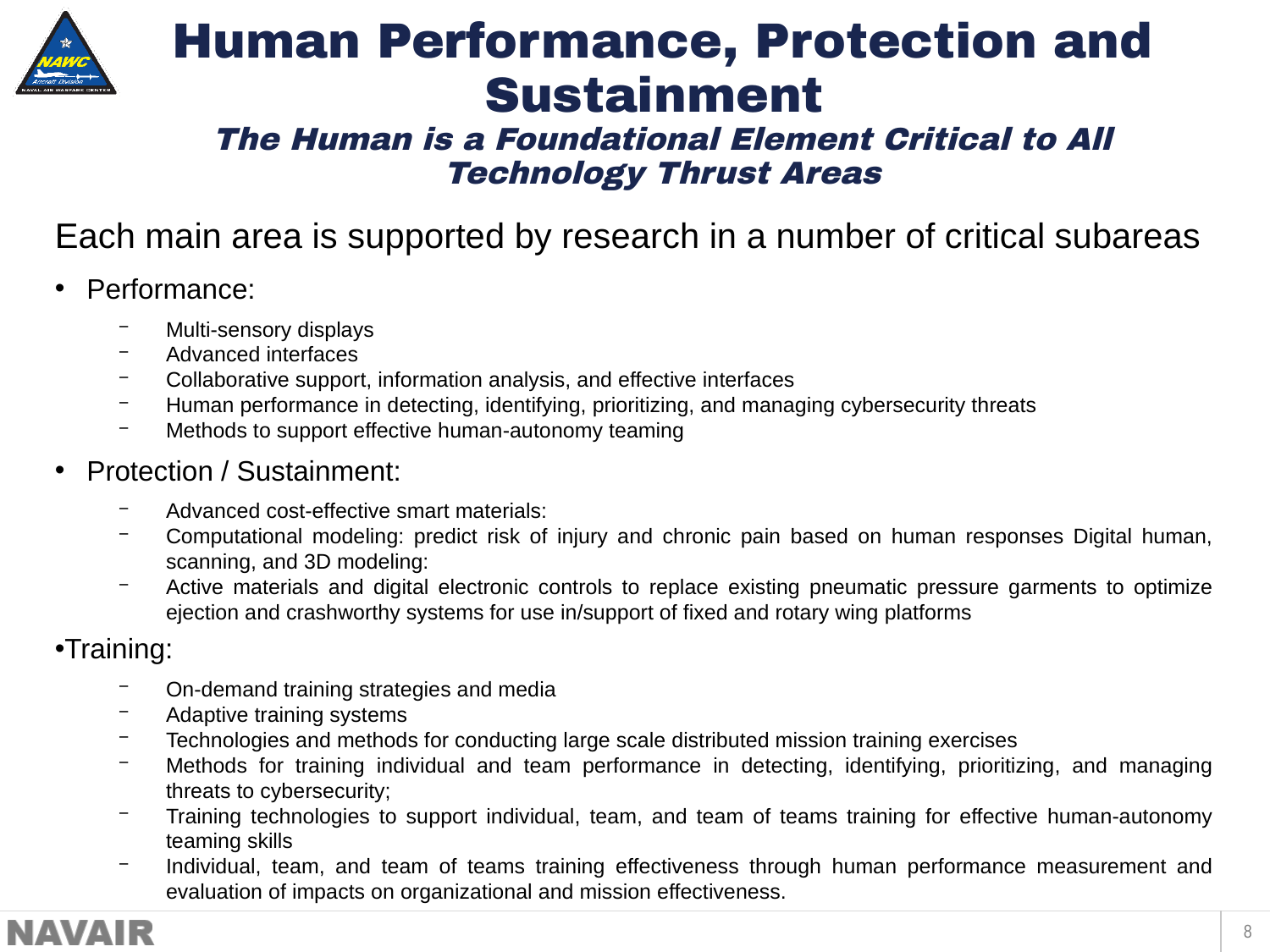

# Human Performance, Protection and Sustainment The Human is a Foundational Element Critical to All Technology Thrust Areas
Each main area is supported by research in a number of critical subareas
Performance:
Multi-sensory displays
Advanced interfaces
Collaborative support, information analysis, and effective interfaces
Human performance in detecting, identifying, prioritizing, and managing cybersecurity threats
Methods to support effective human-autonomy teaming
Protection / Sustainment:
Advanced cost-effective smart materials:
Computational modeling: predict risk of injury and chronic pain based on human responses Digital human, scanning, and 3D modeling:
Active materials and digital electronic controls to replace existing pneumatic pressure garments to optimize ejection and crashworthy systems for use in/support of fixed and rotary wing platforms
Training:
On-demand training strategies and media
Adaptive training systems
Technologies and methods for conducting large scale distributed mission training exercises
Methods for training individual and team performance in detecting, identifying, prioritizing, and managing threats to cybersecurity;
Training technologies to support individual, team, and team of teams training for effective human-autonomy teaming skills
Individual, team, and team of teams training effectiveness through human performance measurement and evaluation of impacts on organizational and mission effectiveness.